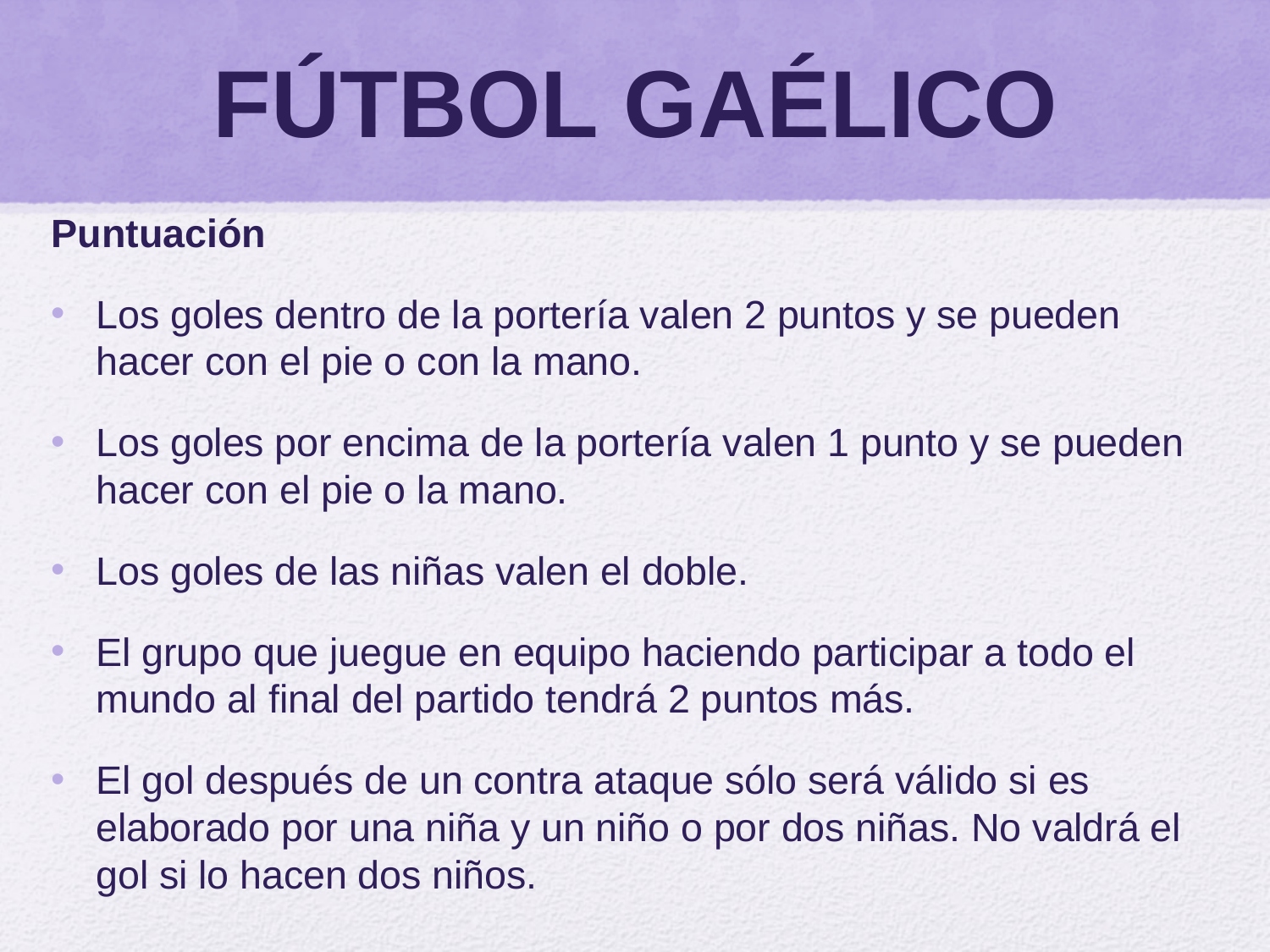

# FÚTBOL GAÉLICO
Puntuación
Los goles dentro de la portería valen 2 puntos y se pueden hacer con el pie o con la mano.
Los goles por encima de la portería valen 1 punto y se pueden hacer con el pie o la mano.
Los goles de las niñas valen el doble.
El grupo que juegue en equipo haciendo participar a todo el mundo al final del partido tendrá 2 puntos más.
El gol después de un contra ataque sólo será válido si es elaborado por una niña y un niño o por dos niñas. No valdrá el gol si lo hacen dos niños.